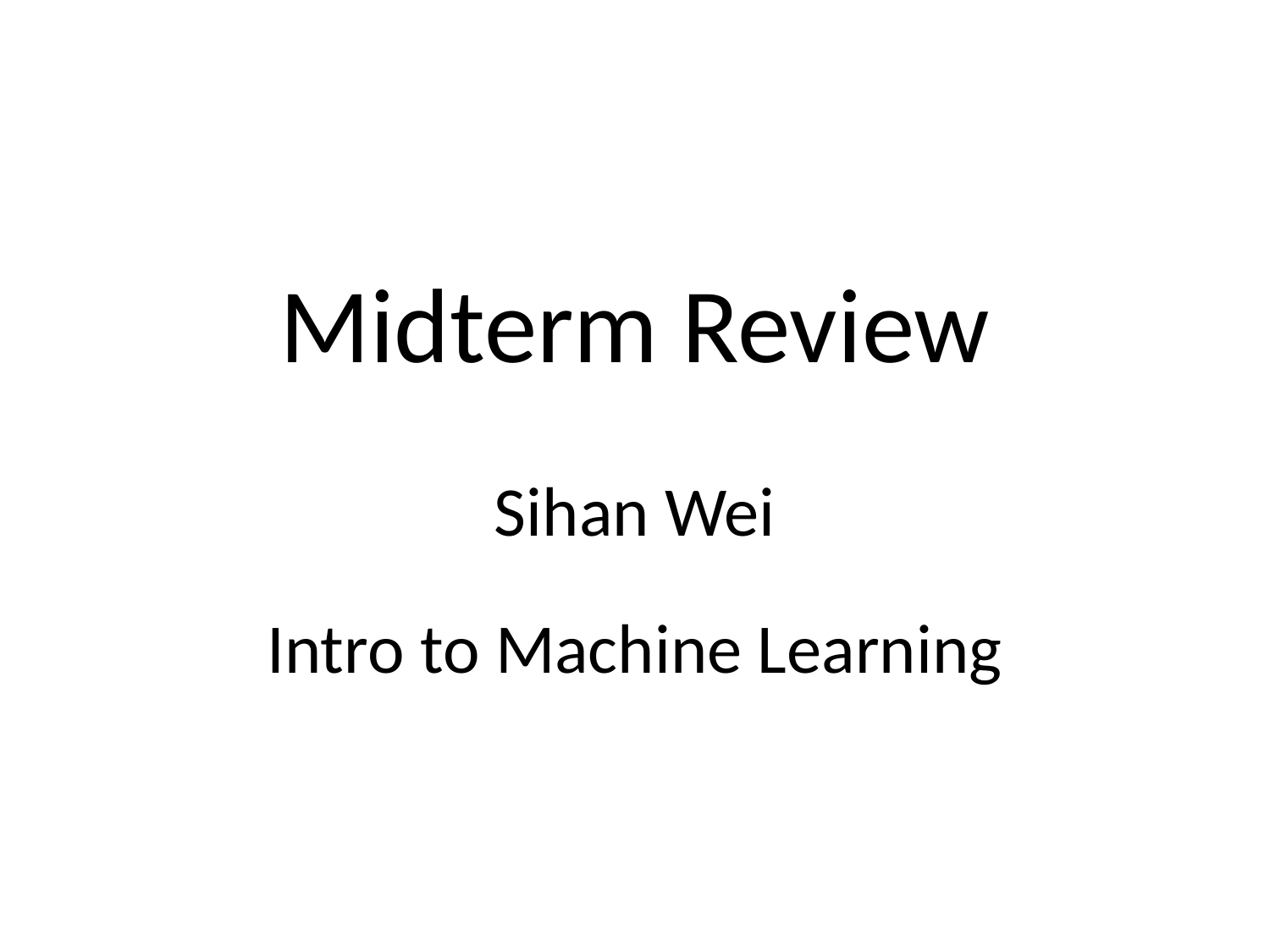

# Midterm Review
Sihan Wei

Intro to Machine Learning